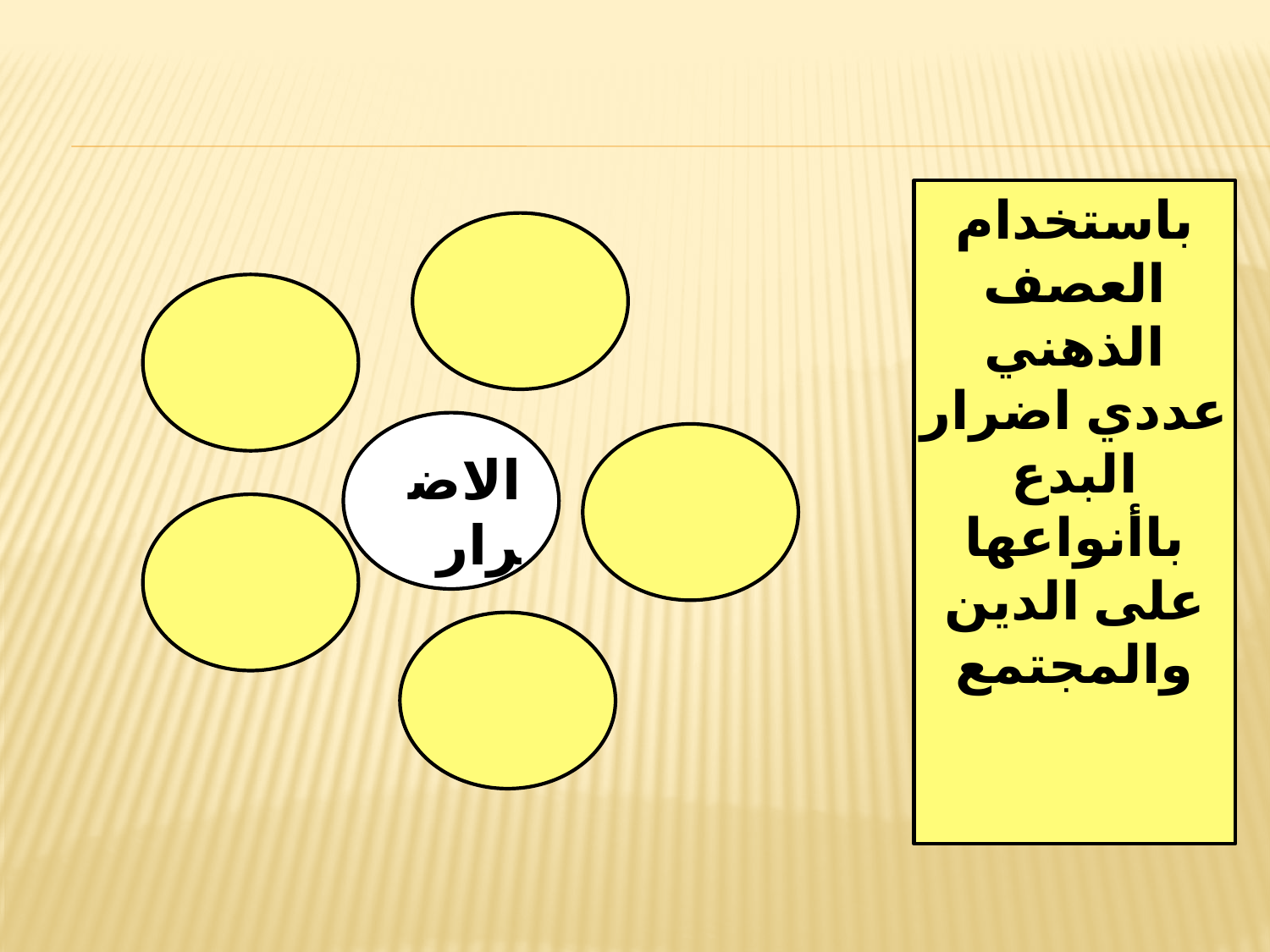

باستخدام العصف الذهني عددي اضرار البدع باأنواعها على الدين والمجتمع

الاضرار